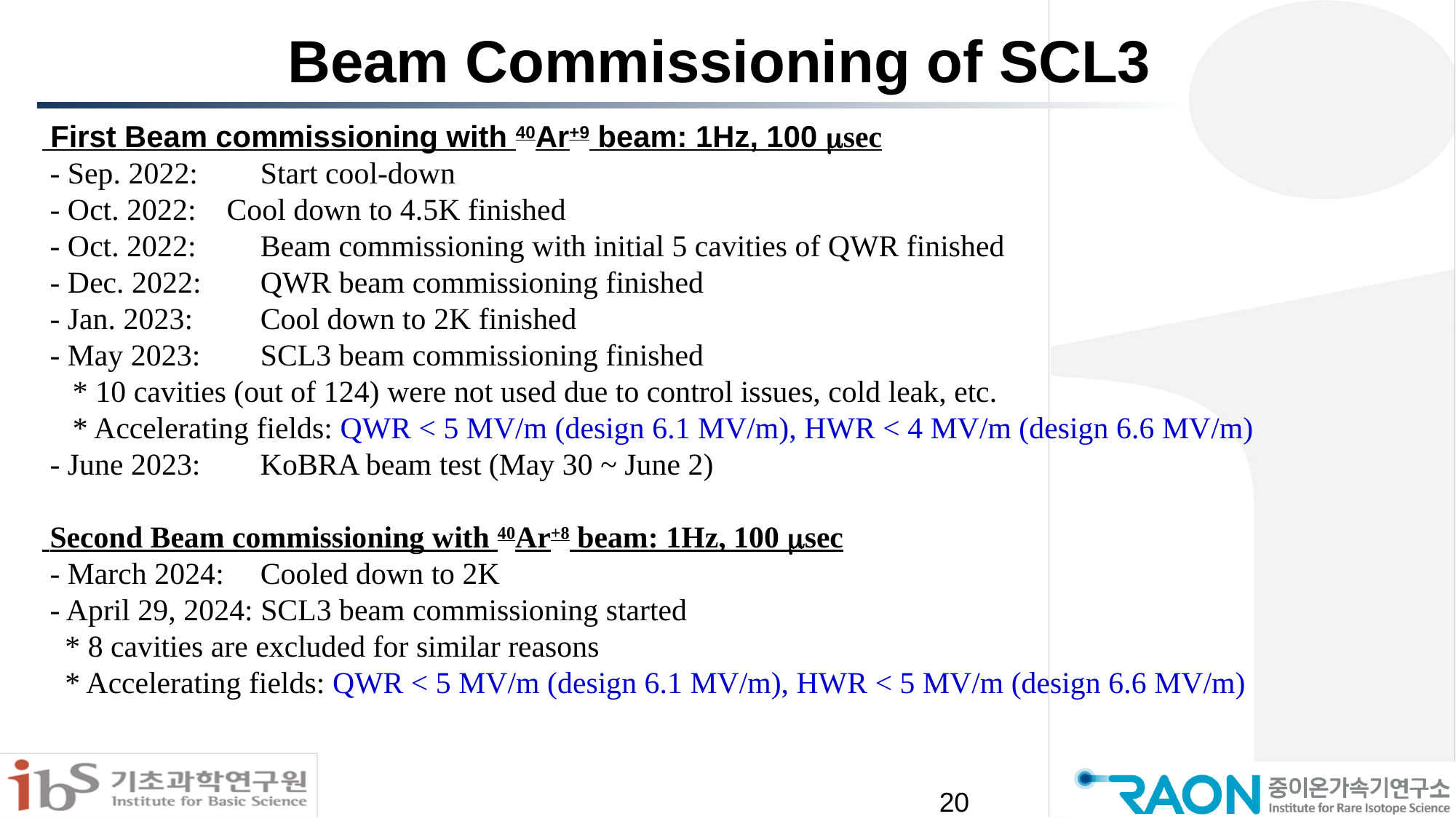

# Beam Commissioning of SCL3
 First Beam commissioning with 40Ar+9 beam: 1Hz, 100 μsec
 - Sep. 2022:	Start cool-down
 - Oct. 2022:    Cool down to 4.5K finished
 - Oct. 2022:	Beam commissioning with initial 5 cavities of QWR finished
 - Dec. 2022:	QWR beam commissioning finished
 - Jan. 2023: 	Cool down to 2K finished
 - May 2023:	SCL3 beam commissioning finished
    * 10 cavities (out of 124) were not used due to control issues, cold leak, etc.
    * Accelerating fields: QWR < 5 MV/m (design 6.1 MV/m), HWR < 4 MV/m (design 6.6 MV/m)
 - June 2023:	KoBRA beam test (May 30 ~ June 2)

 Second Beam commissioning with 40Ar+8 beam: 1Hz, 100 μsec
 - March 2024:	Cooled down to 2K
 - April 29, 2024: SCL3 beam commissioning started
   * 8 cavities are excluded for similar reasons
   * Accelerating fields: QWR < 5 MV/m (design 6.1 MV/m), HWR < 5 MV/m (design 6.6 MV/m)
20